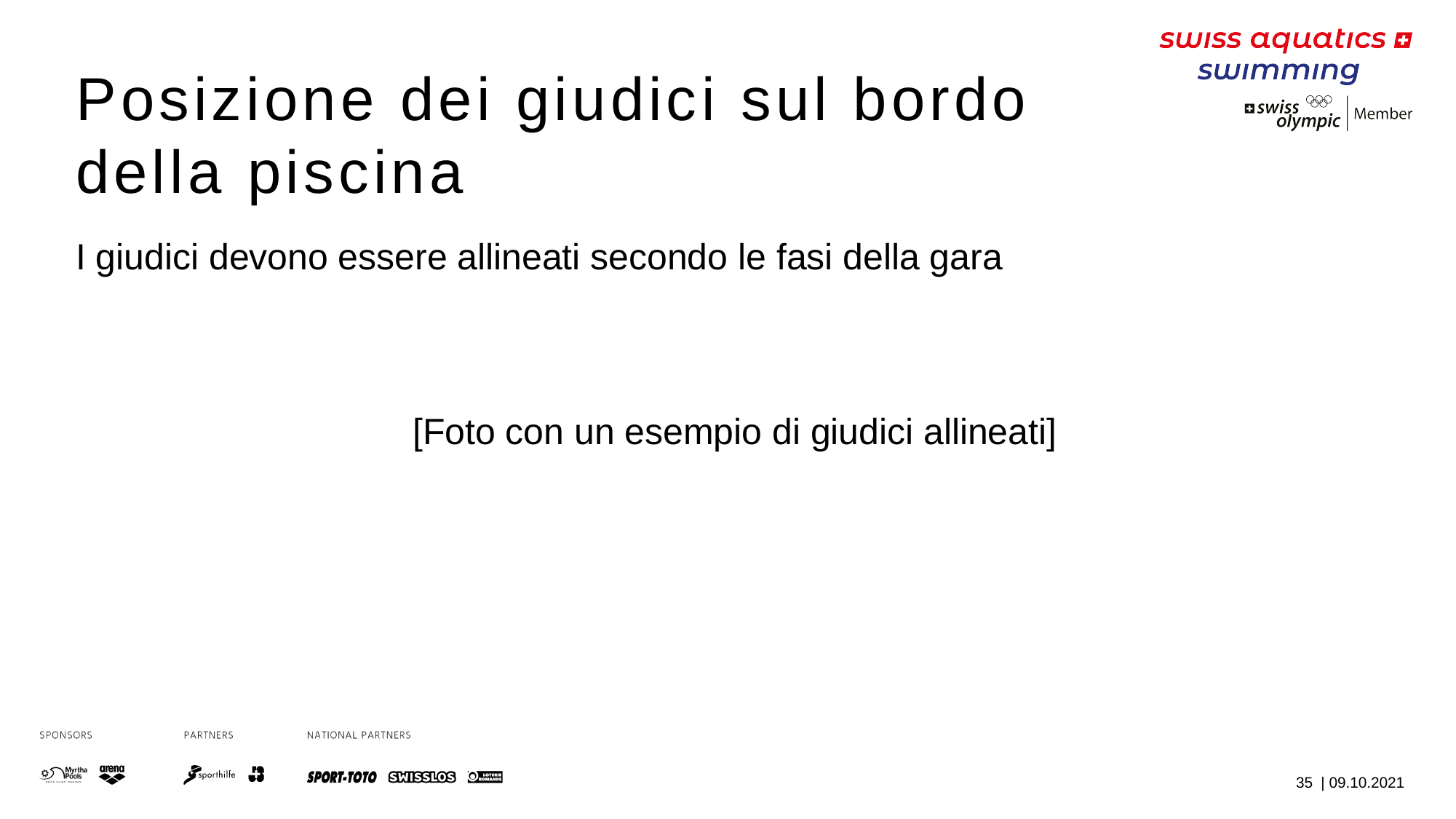

Posizione dei giudici sul bordo della piscina
I giudici devono essere allineati secondo le fasi della gara

[Foto con un esempio di giudici allineati]